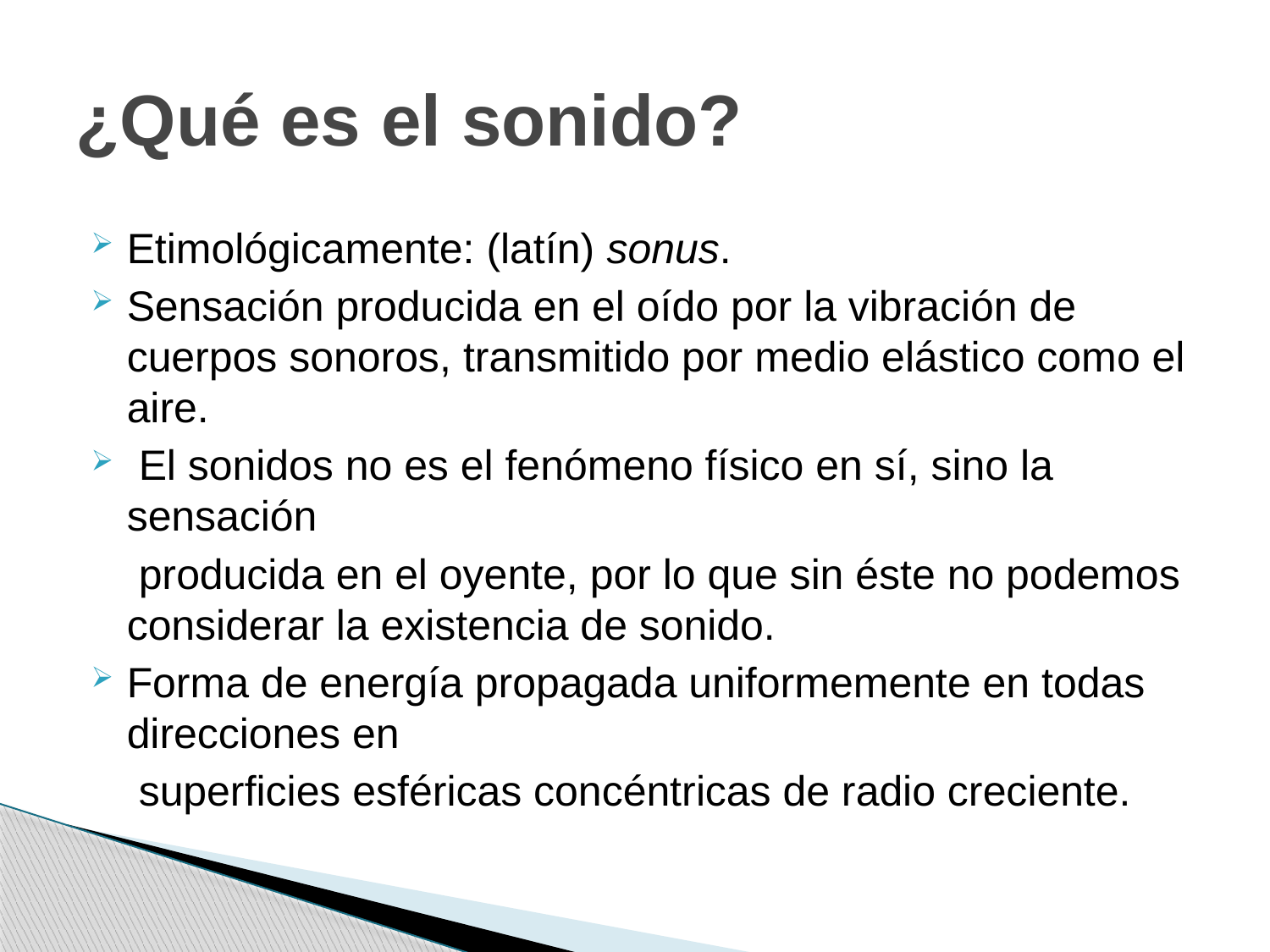

# ¿Qué es el sonido?

Etimológicamente: (latín) sonus.
Sensación producida en el oído por la vibración de cuerpos sonoros, transmitido por medio elástico como el aire.
 El sonidos no es el fenómeno físico en sí, sino la sensación
    producida en el oyente, por lo que sin éste no podemos considerar la existencia de sonido.
Forma de energía propagada uniformemente en todas direcciones en
    superficies esféricas concéntricas de radio creciente.